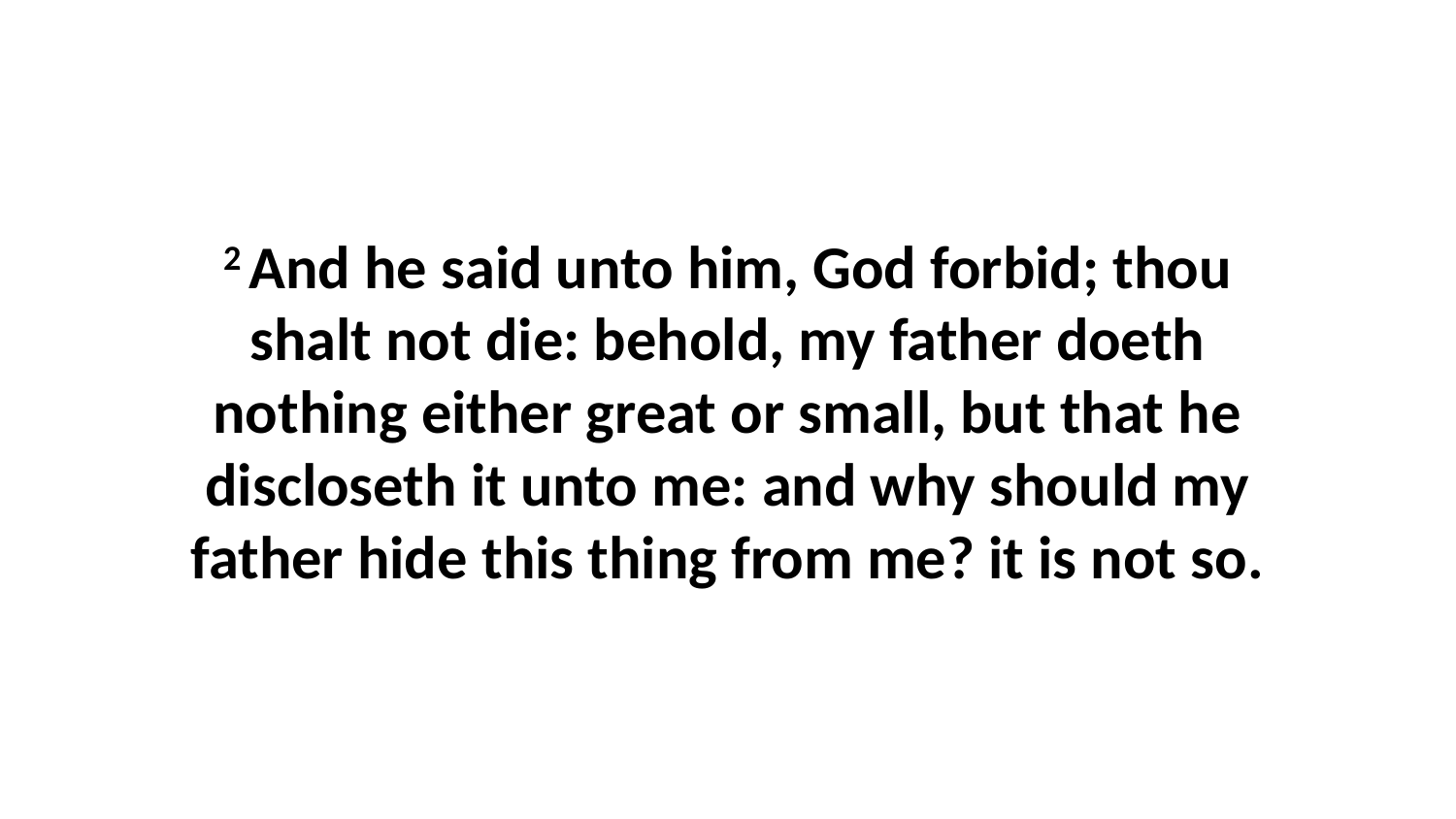

2 And he said unto him, God forbid; thou shalt not die: behold, my father doeth nothing either great or small, but that he discloseth it unto me: and why should my father hide this thing from me? it is not so.